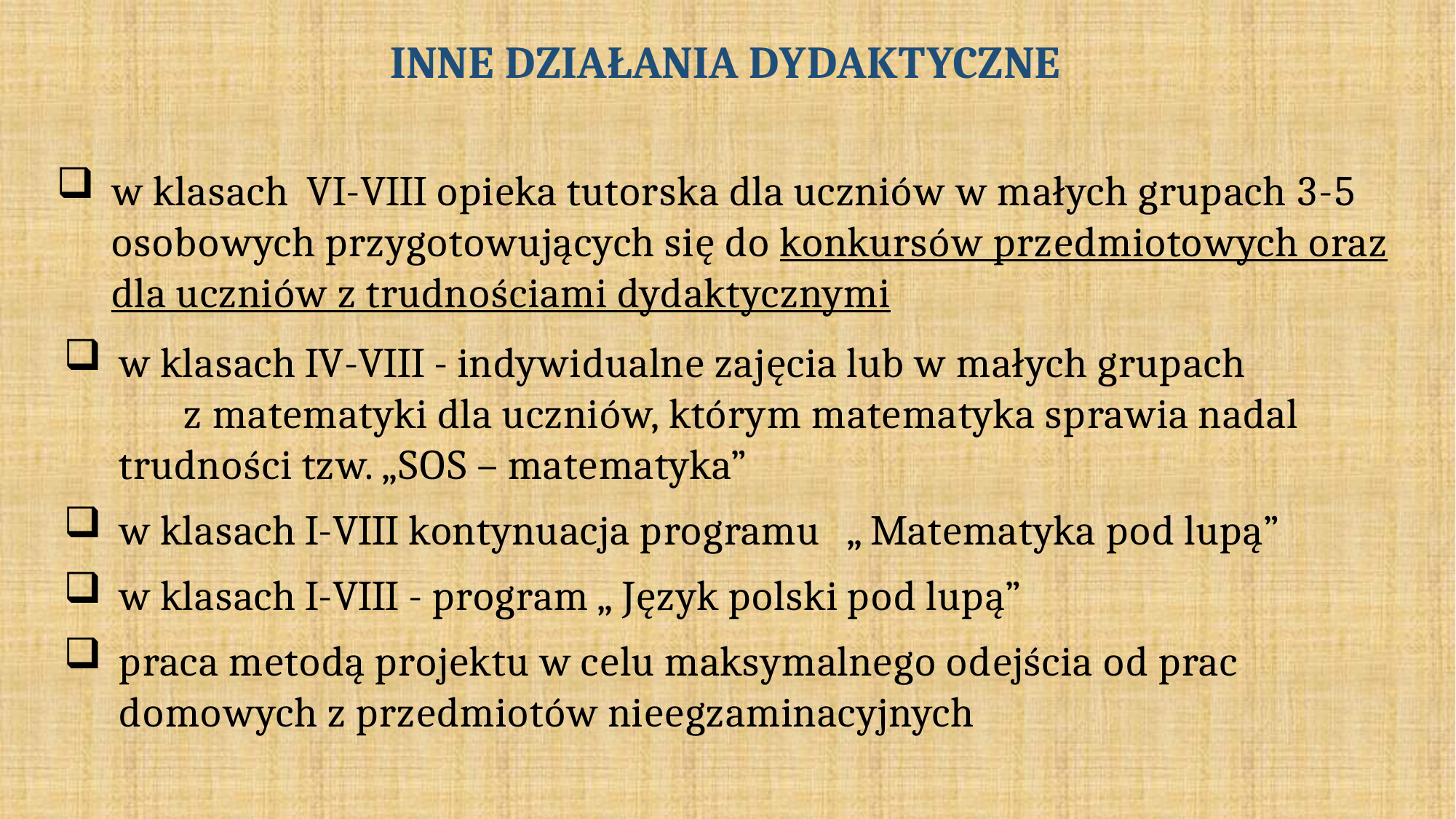

INNE DZIAŁANIA DYDAKTYCZNE

w klasach  VI-VIII opieka tutorska dla uczniów w małych grupach 3-5 osobowych przygotowujących się do konkursów przedmiotowych oraz dla uczniów z trudnościami dydaktycznymi

w klasach IV-VIII - indywidualne zajęcia lub w małych grupach                        z matematyki dla uczniów, którym matematyka sprawia nadal trudności tzw. „SOS – matematyka”

w klasach I-VIII kontynuacja programu   „ Matematyka pod lupą”

w klasach I-VIII - program „ Język polski pod lupą”

praca metodą projektu w celu maksymalnego odejścia od prac domowych z przedmiotów nieegzaminacyjnych